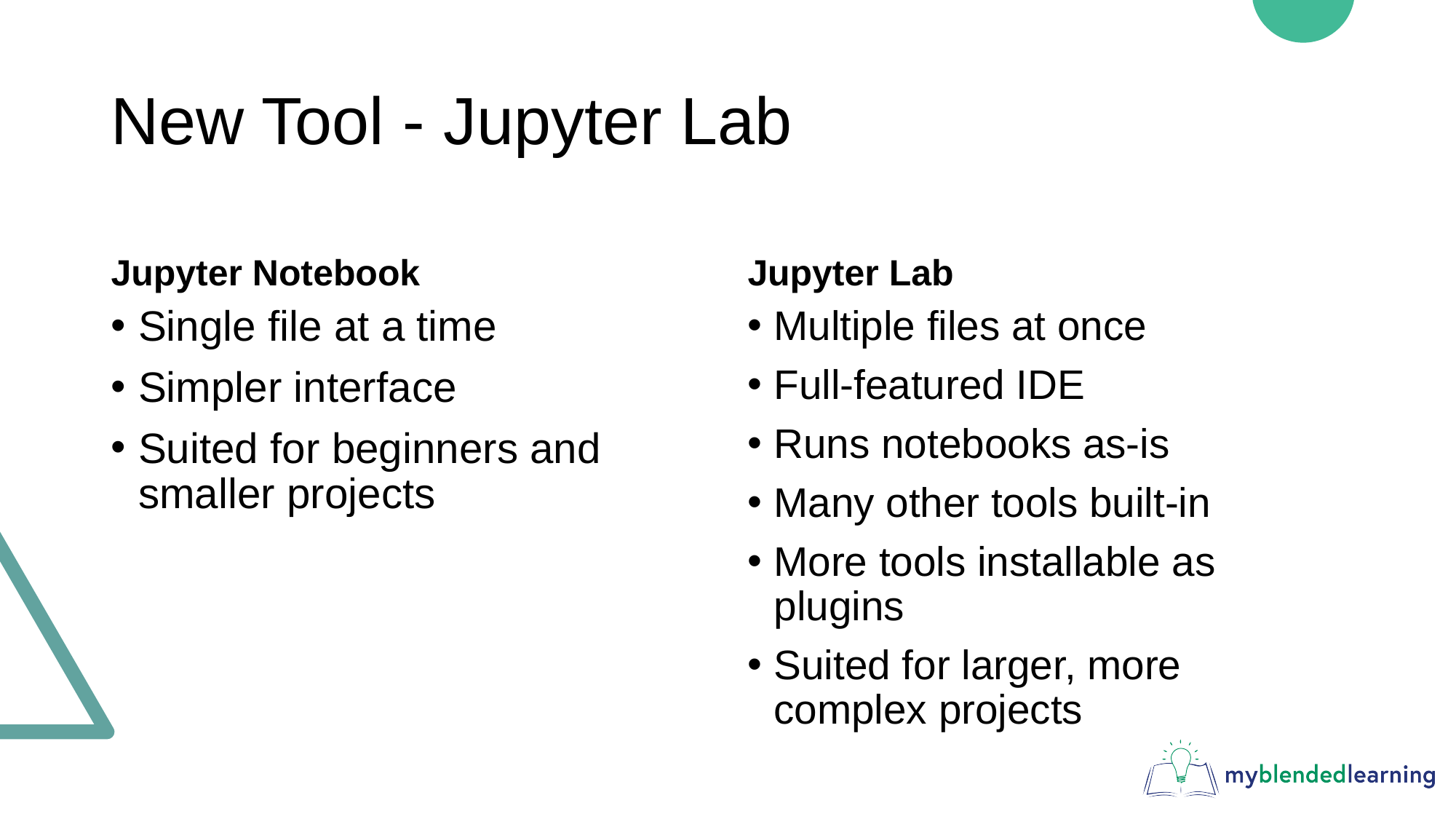

# New Tool - Jupyter Lab
Jupyter Notebook
Jupyter Lab
Single file at a time
Simpler interface
Suited for beginners and smaller projects
Multiple files at once
Full-featured IDE
Runs notebooks as-is
Many other tools built-in
More tools installable as plugins
Suited for larger, more complex projects